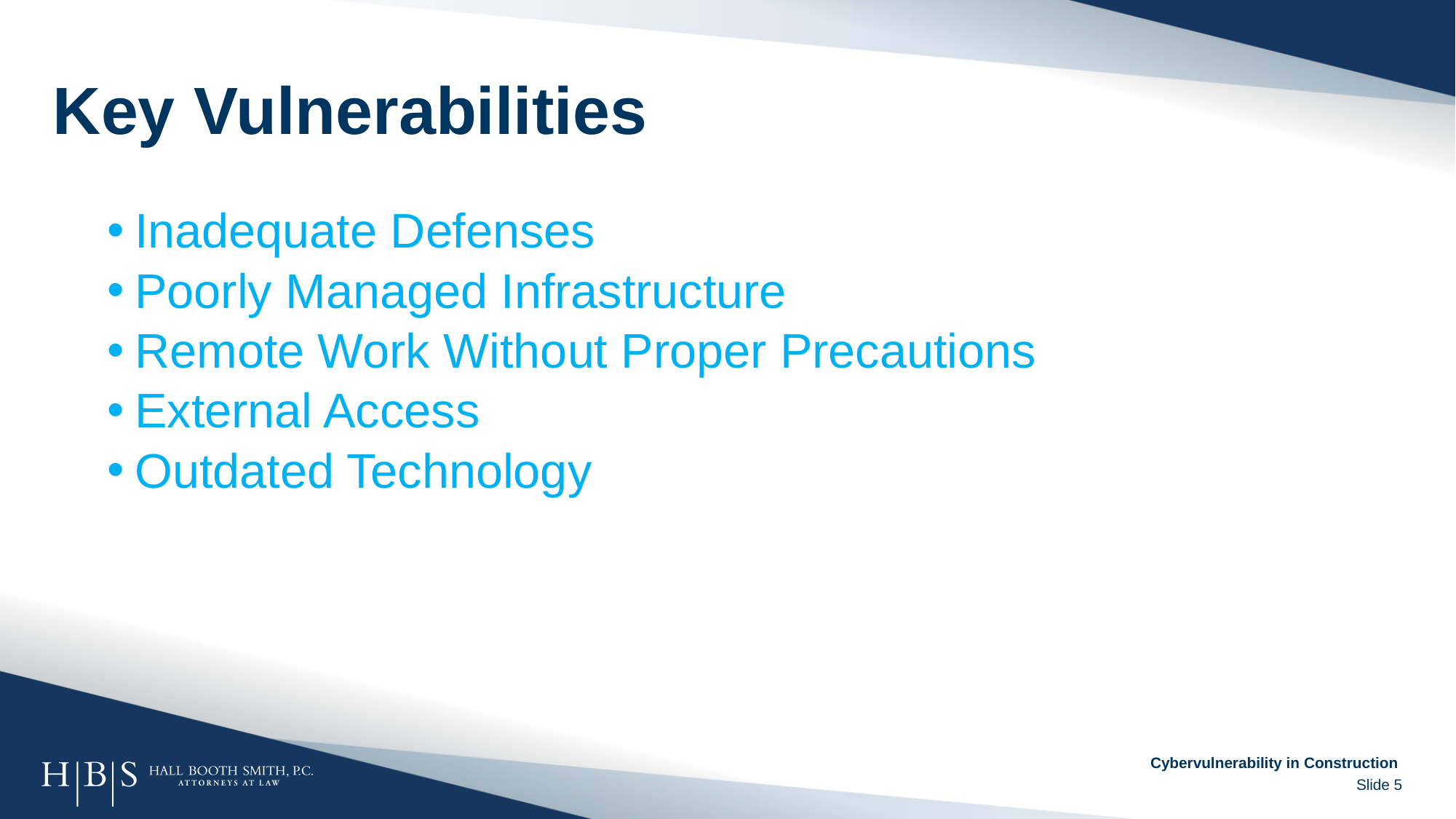

# Key Vulnerabilities
Inadequate Defenses
Poorly Managed Infrastructure
Remote Work Without Proper Precautions
External Access
Outdated Technology
Cybervulnerability in Construction
Slide 5